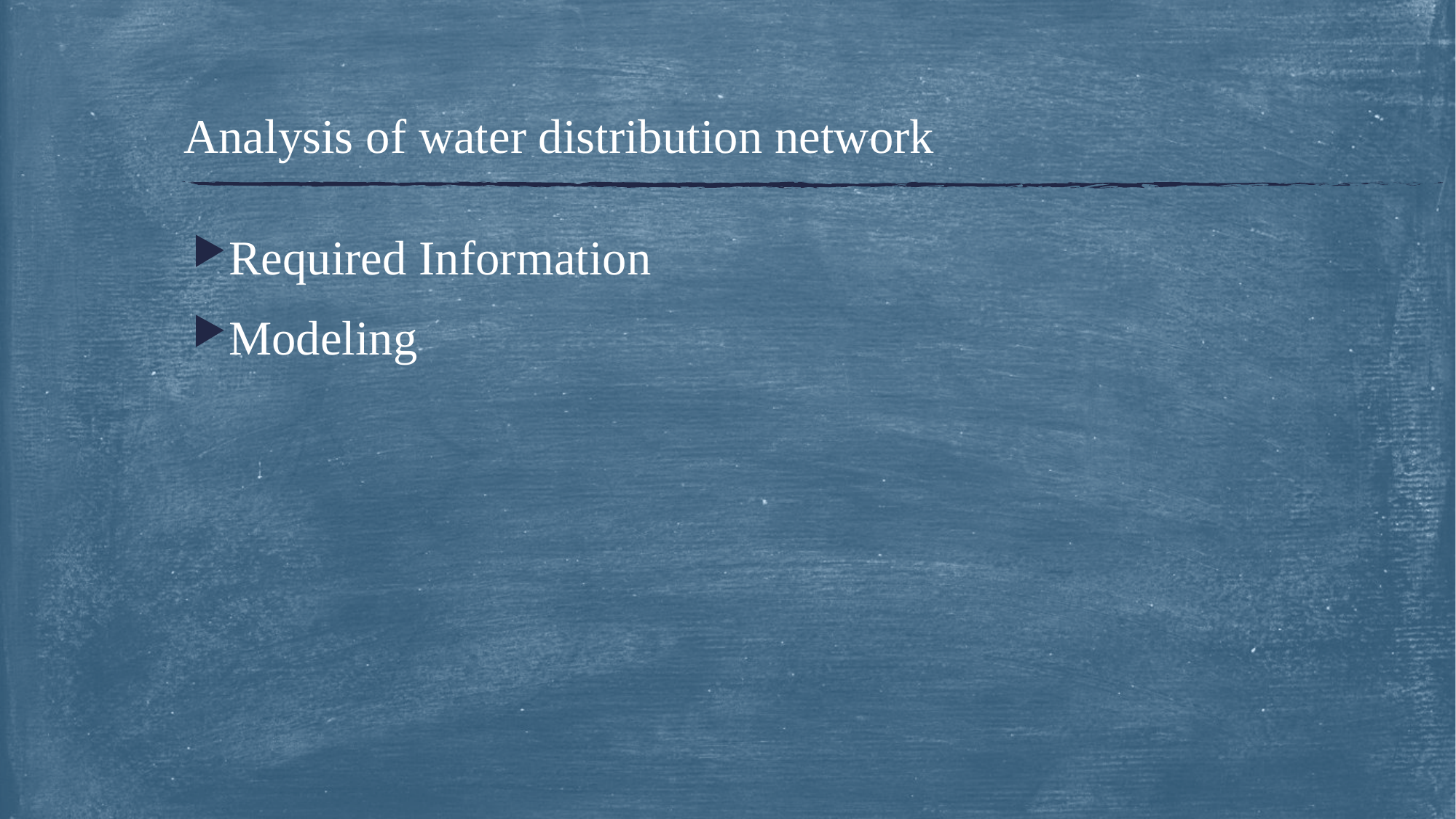

# Analysis of water distribution network
Required Information
Modeling